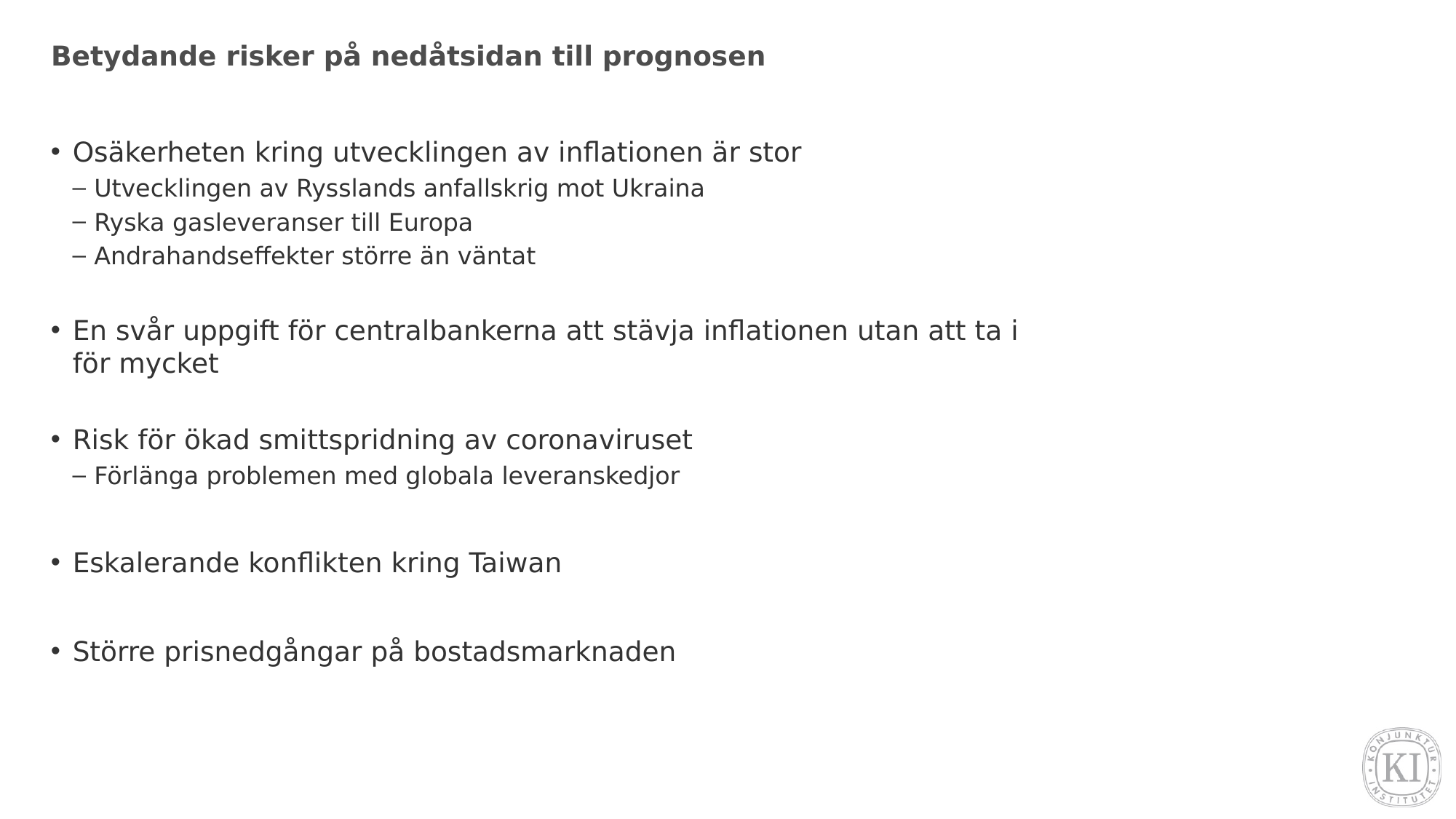

# Betydande risker på nedåtsidan till prognosen

Osäkerheten kring utvecklingen av inflationen är stor
Utvecklingen av Rysslands anfallskrig mot Ukraina
Ryska gasleveranser till Europa
Andrahandseffekter större än väntat

En svår uppgift för centralbankerna att stävja inflationen utan att ta i för mycket

Risk för ökad smittspridning av coronaviruset
Förlänga problemen med globala leveranskedjor

Eskalerande konflikten kring Taiwan

Större prisnedgångar på bostadsmarknaden